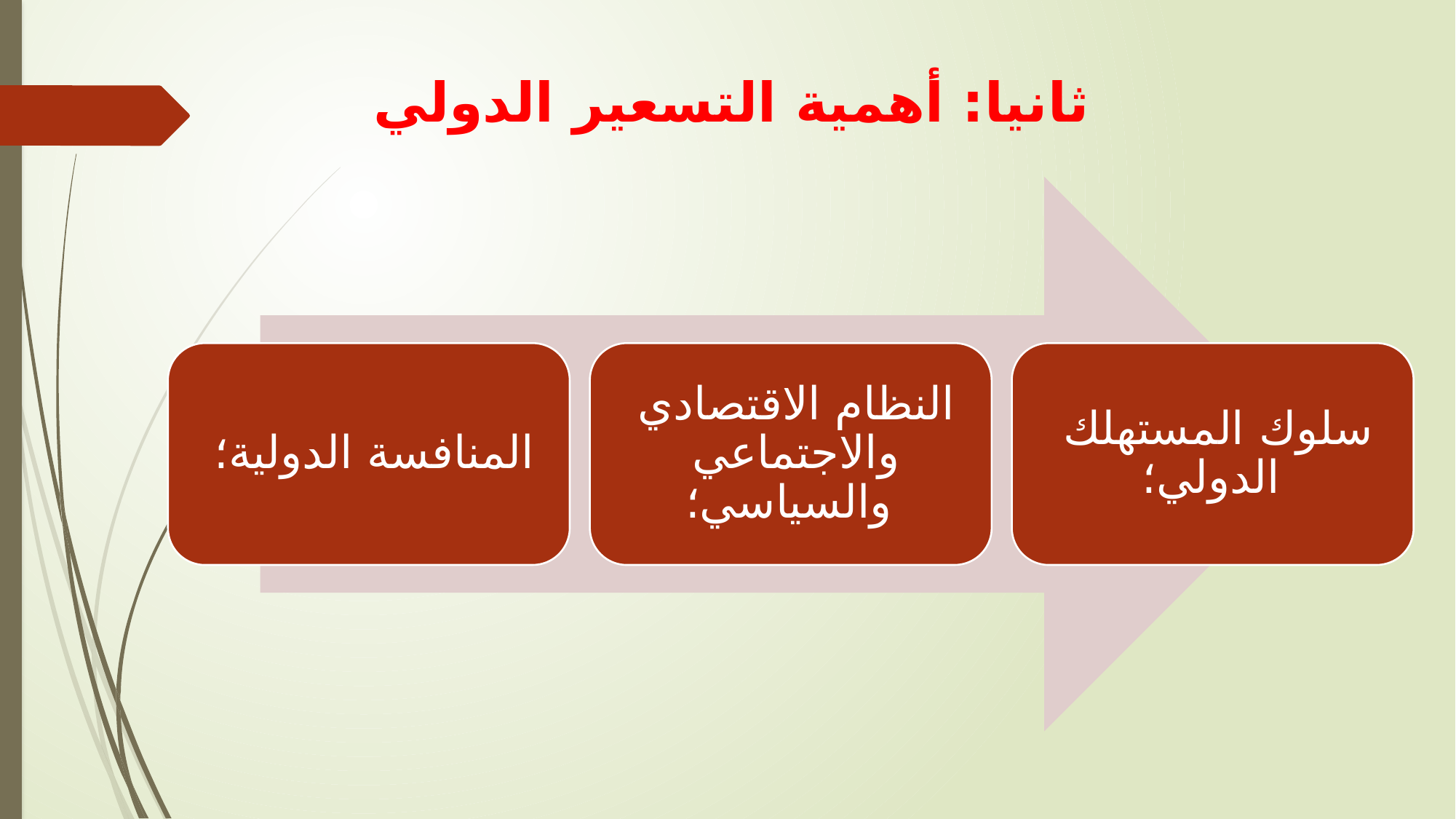

# ثانيا: أهمية التسعير الدولي
المنافسة الدولية؛
النظام الاقتصادي والاجتماعي والسياسي؛
سلوك المستهلك الدولي؛